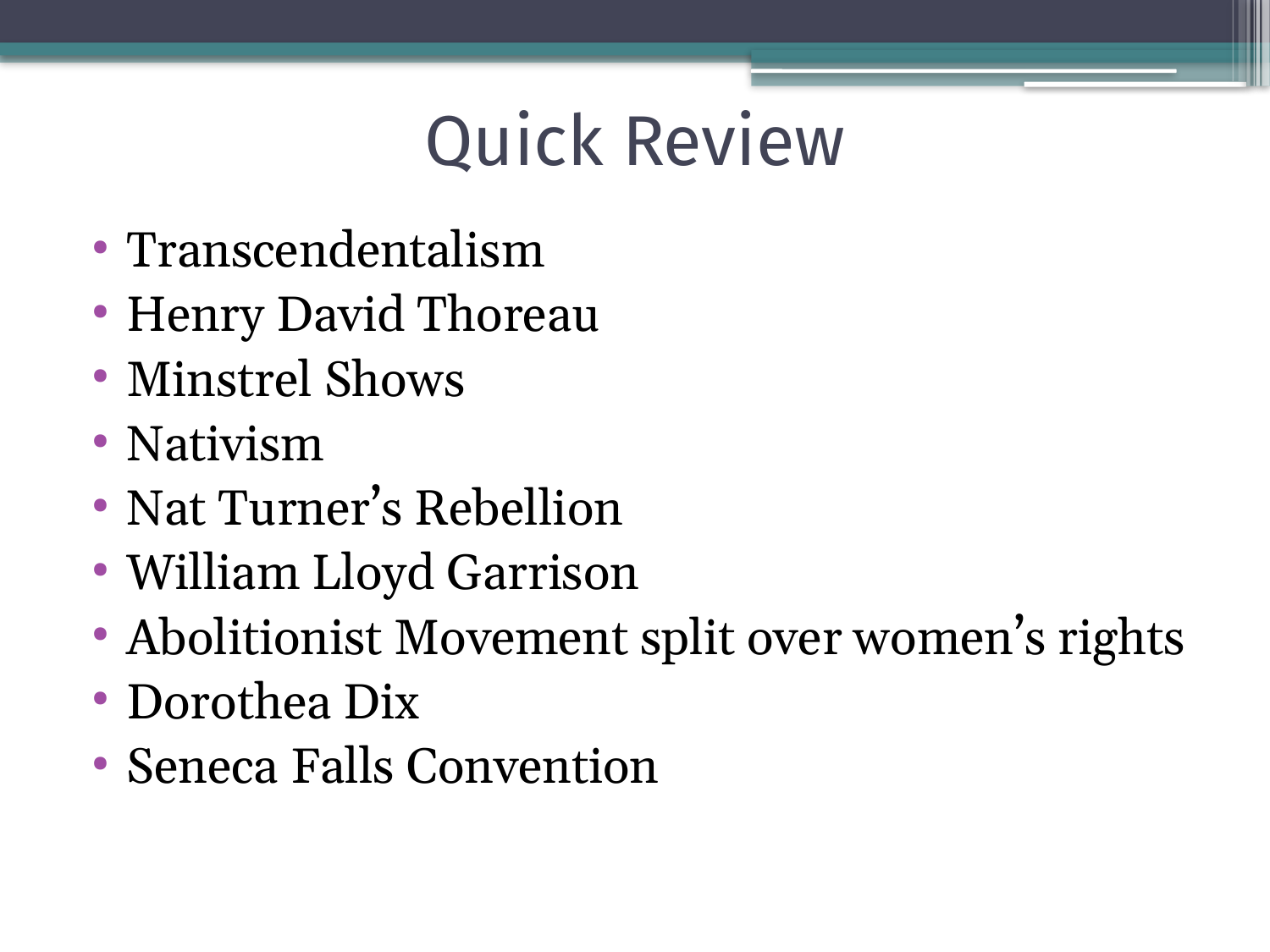

# Quick Review
Transcendentalism
Henry David Thoreau
Minstrel Shows
Nativism
Nat Turner’s Rebellion
William Lloyd Garrison
Abolitionist Movement split over women’s rights
Dorothea Dix
Seneca Falls Convention